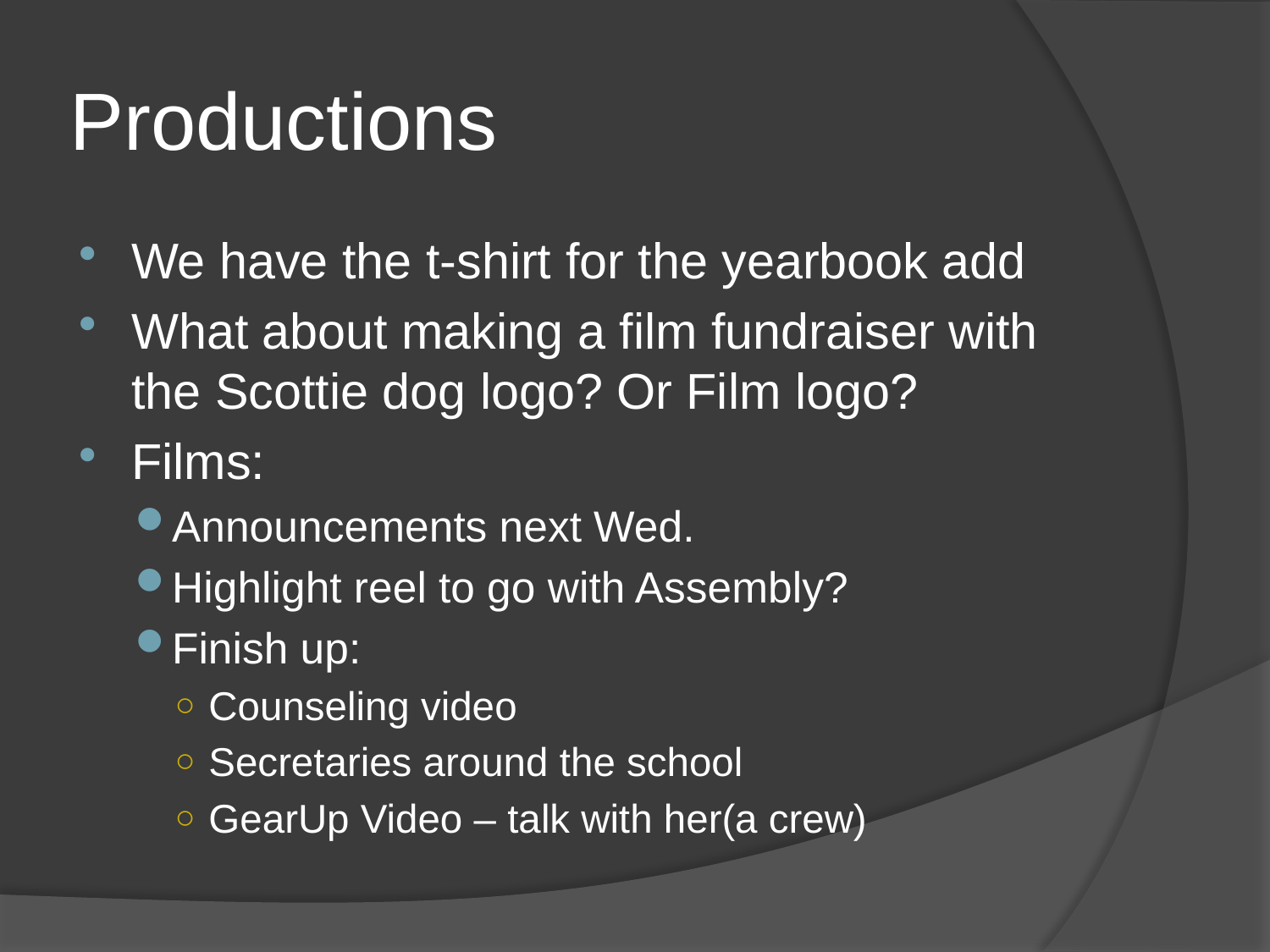

# Productions
We have the t-shirt for the yearbook add
What about making a film fundraiser with the Scottie dog logo? Or Film logo?
Films:
Announcements next Wed.
Highlight reel to go with Assembly?
Finish up:
Counseling video
Secretaries around the school
GearUp Video – talk with her(a crew)